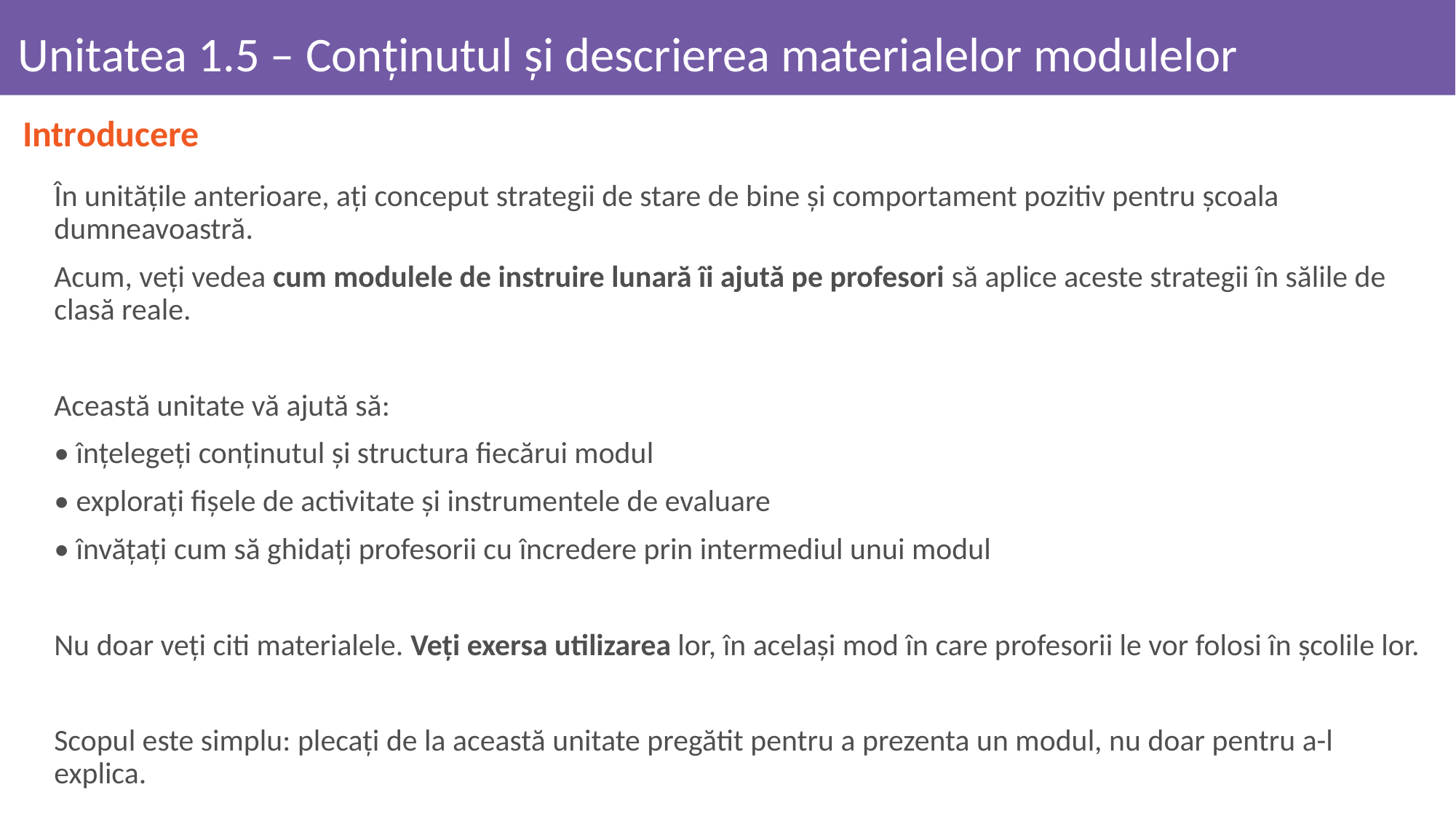

# Unitatea 1.5 – Conținutul și descrierea materialelor modulelor
Introducere
În unitățile anterioare, ați conceput strategii de stare de bine și comportament pozitiv pentru școala dumneavoastră.
Acum, veți vedea cum modulele de instruire lunară îi ajută pe profesori să aplice aceste strategii în sălile de clasă reale.

Această unitate vă ajută să:
• înțelegeți conținutul și structura fiecărui modul
• explorați fișele de activitate și instrumentele de evaluare
• învățați cum să ghidați profesorii cu încredere prin intermediul unui modul

Nu doar veți citi materialele. Veți exersa utilizarea lor, în același mod în care profesorii le vor folosi în școlile lor.

Scopul este simplu: plecați de la această unitate pregătit pentru a prezenta un modul, nu doar pentru a-l explica.